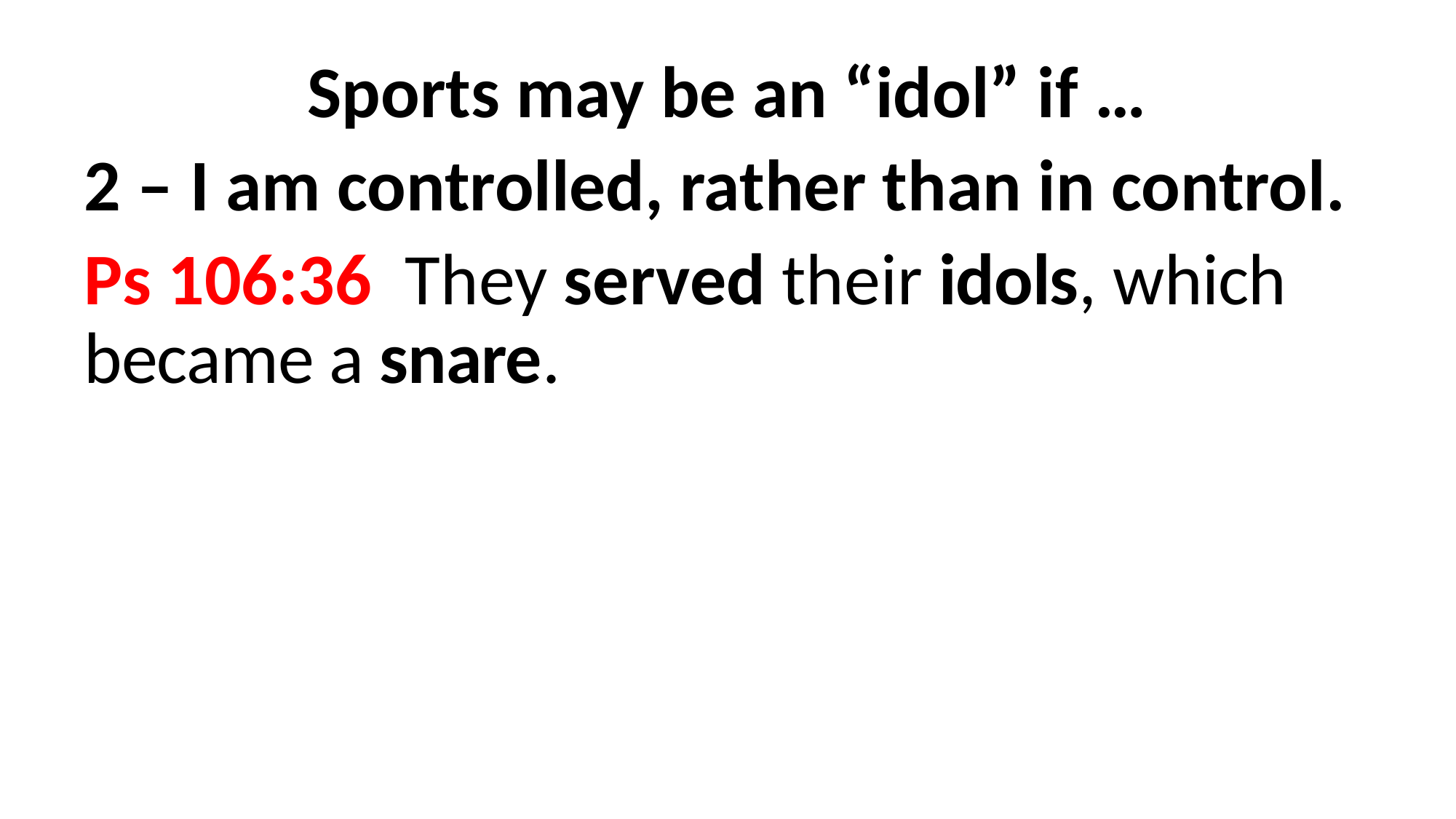

Sports may be an “idol” if …
2 – I am controlled, rather than in control.
Ps 106:36  They served their idols, which became a snare.